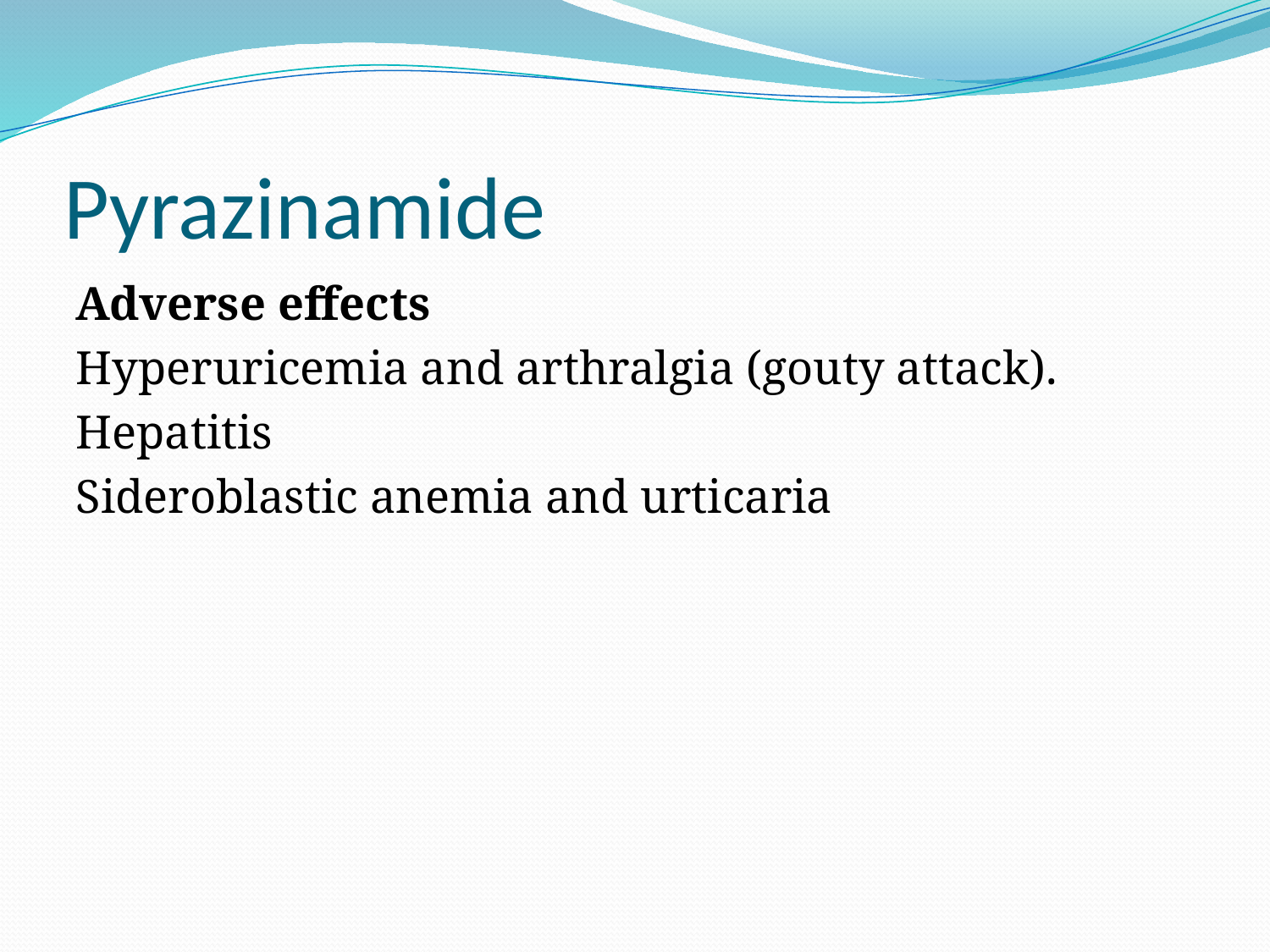

# Pyrazinamide
Adverse effects
Hyperuricemia and arthralgia (gouty attack).
Hepatitis
Sideroblastic anemia and urticaria